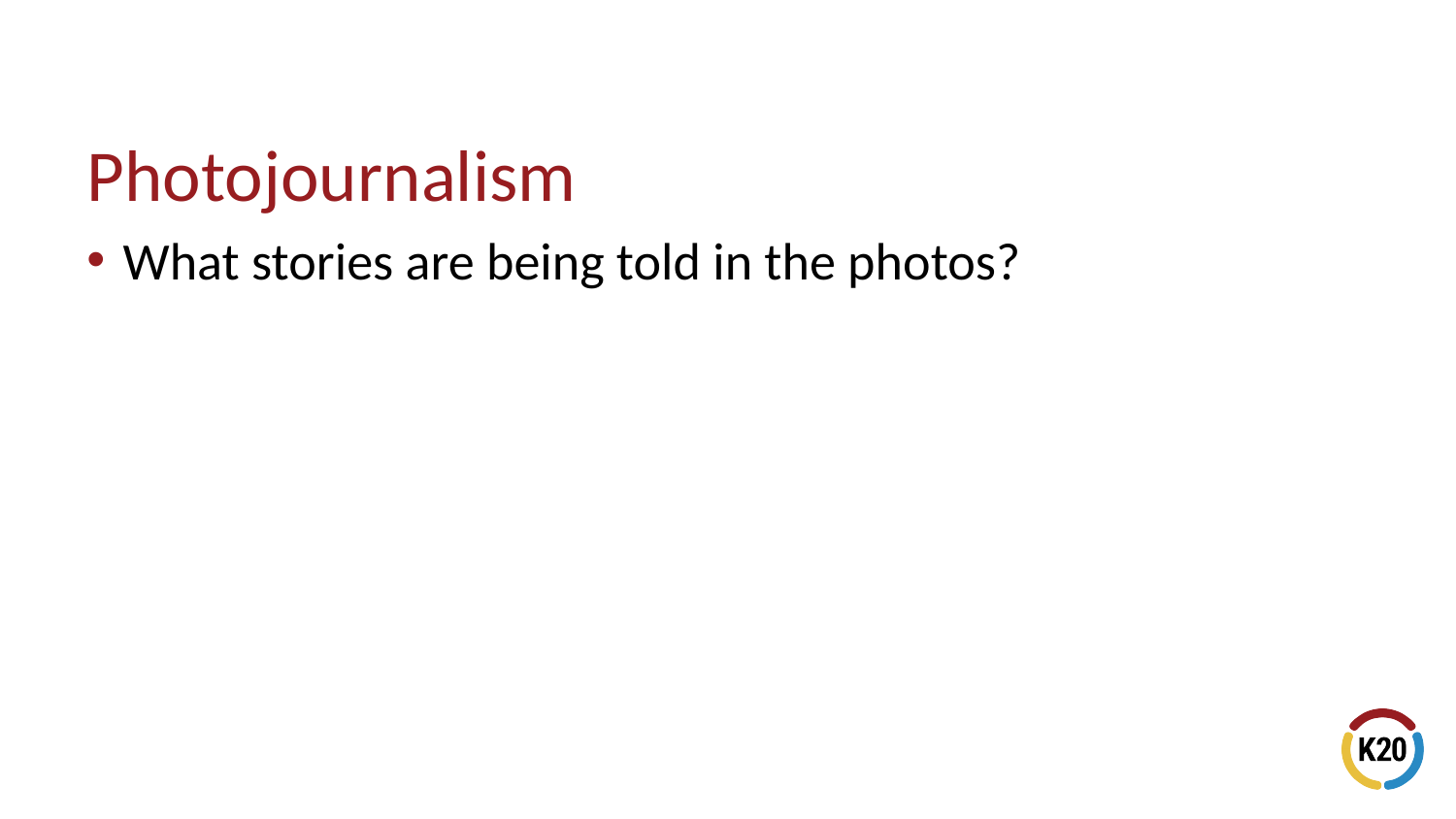

# Photojournalism
What stories are being told in the photos?